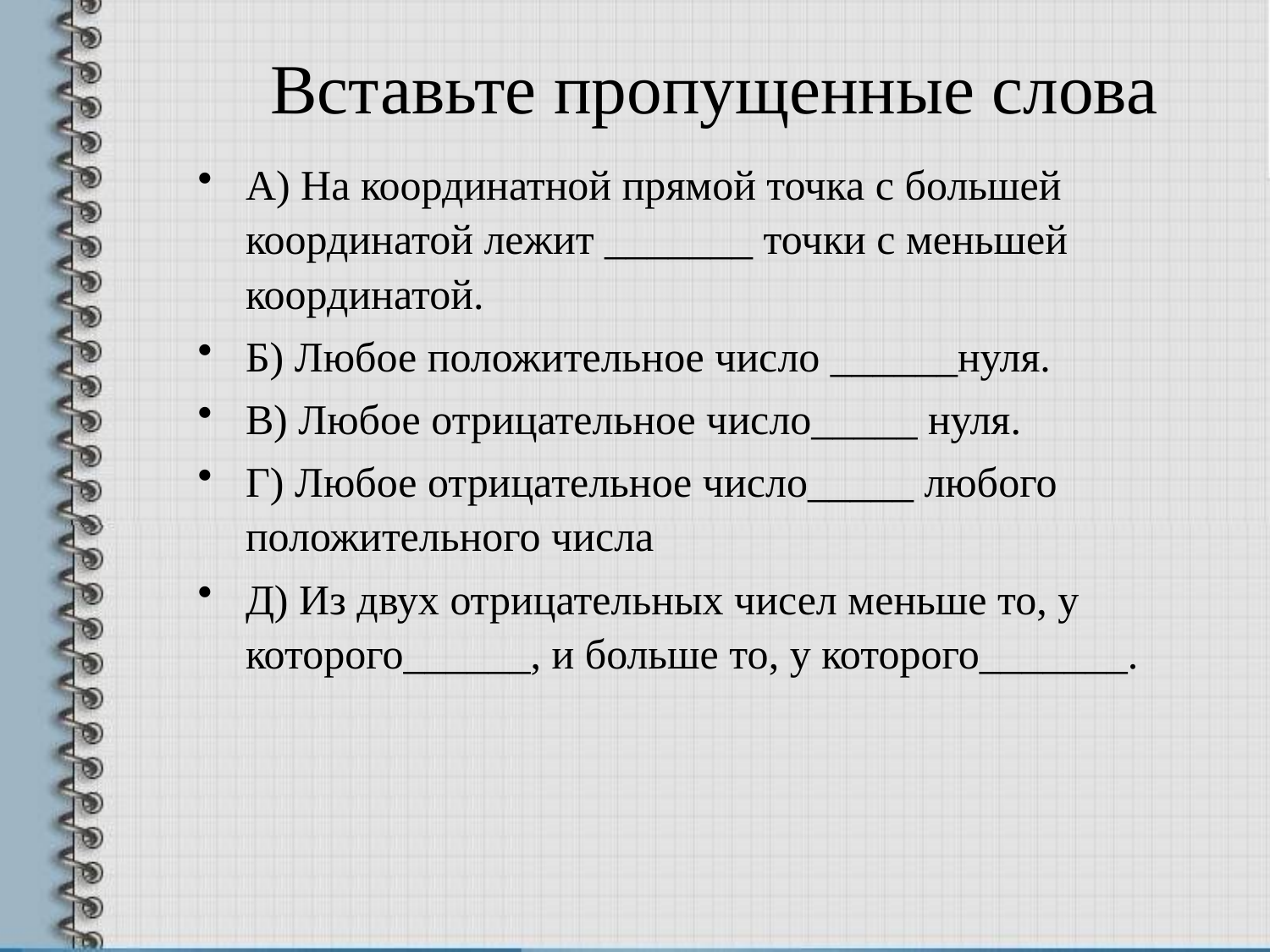

# Вставьте пропущенные слова
А) На координатной прямой точка с большей координатой лежит _______ точки с меньшей координатой.
Б) Любое положительное число ______нуля.
В) Любое отрицательное число_____ нуля.
Г) Любое отрицательное число_____ любого положительного числа
Д) Из двух отрицательных чисел меньше то, у которого______, и больше то, у которого_______.